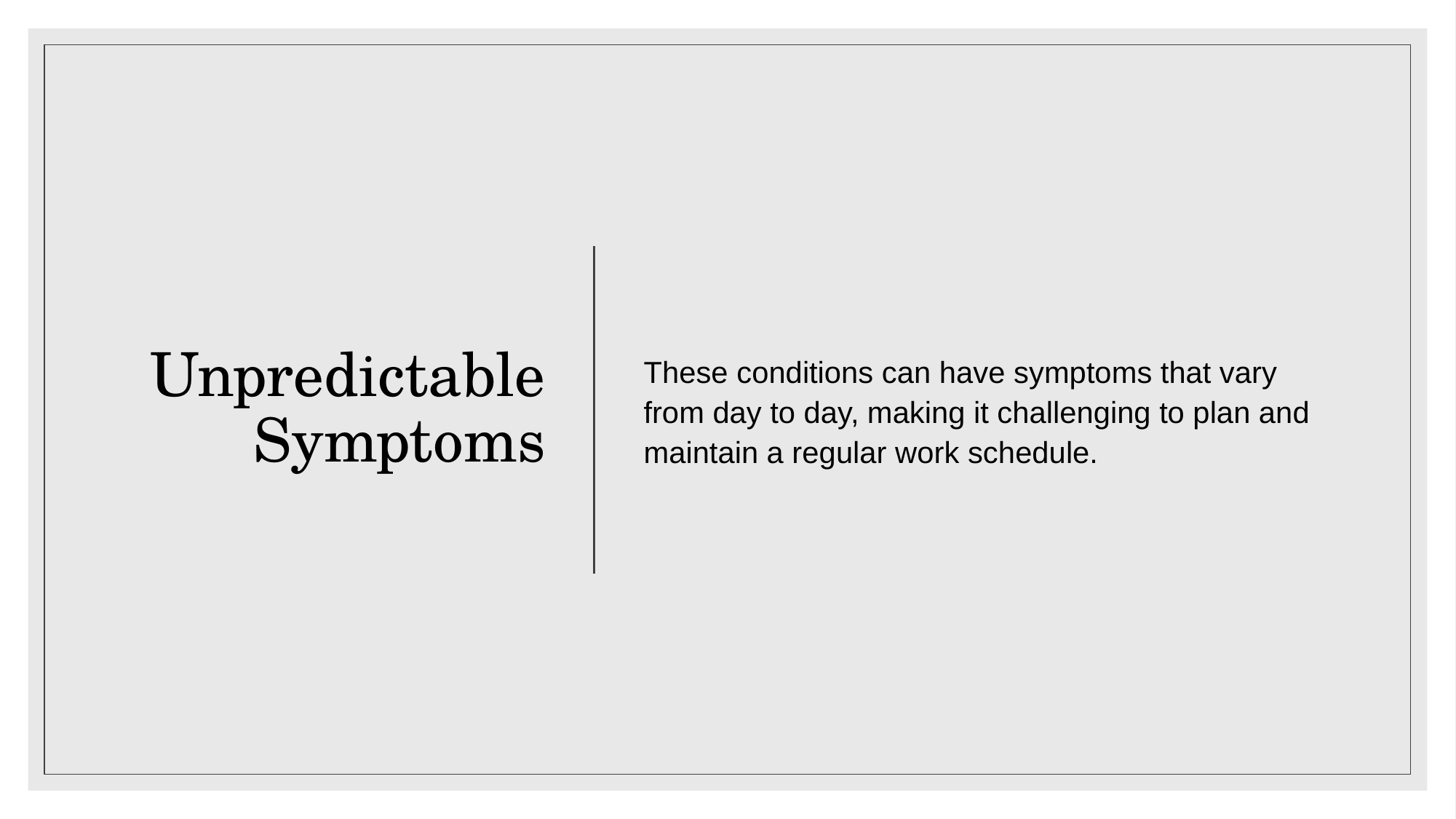

# Unpredictable Symptoms
These conditions can have symptoms that vary from day to day, making it challenging to plan and maintain a regular work schedule.